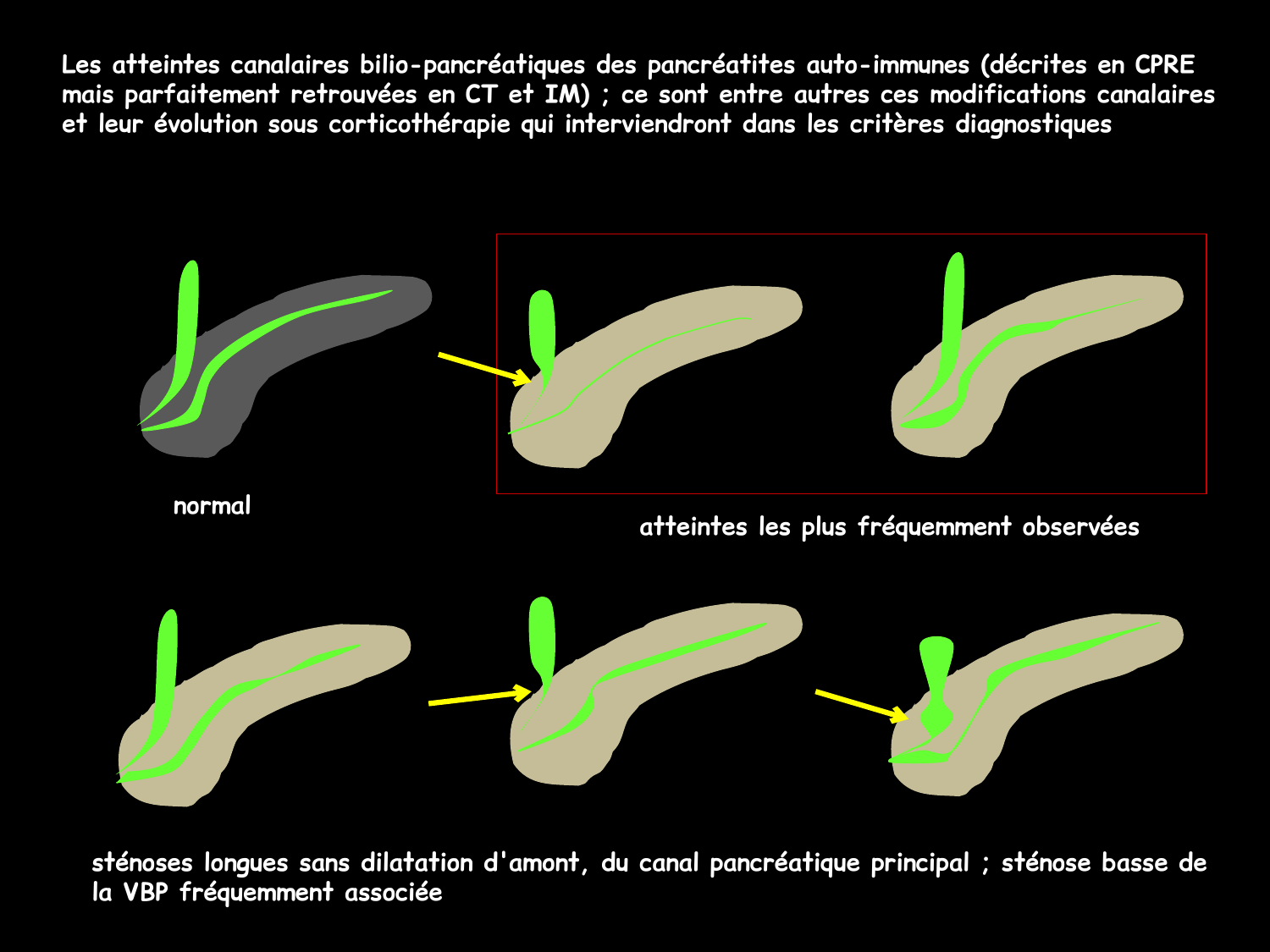

Les atteintes canalaires bilio-pancréatiques des pancréatites auto-immunes (décrites en CPRE mais parfaitement retrouvées en CT et IM) ; ce sont entre autres ces modifications canalaires et leur évolution sous corticothérapie qui interviendront dans les critères diagnostiques

normal
atteintes les plus fréquemment observées

sténoses longues sans dilatation d'amont, du canal pancréatique principal ; sténose basse de la VBP fréquemment associée